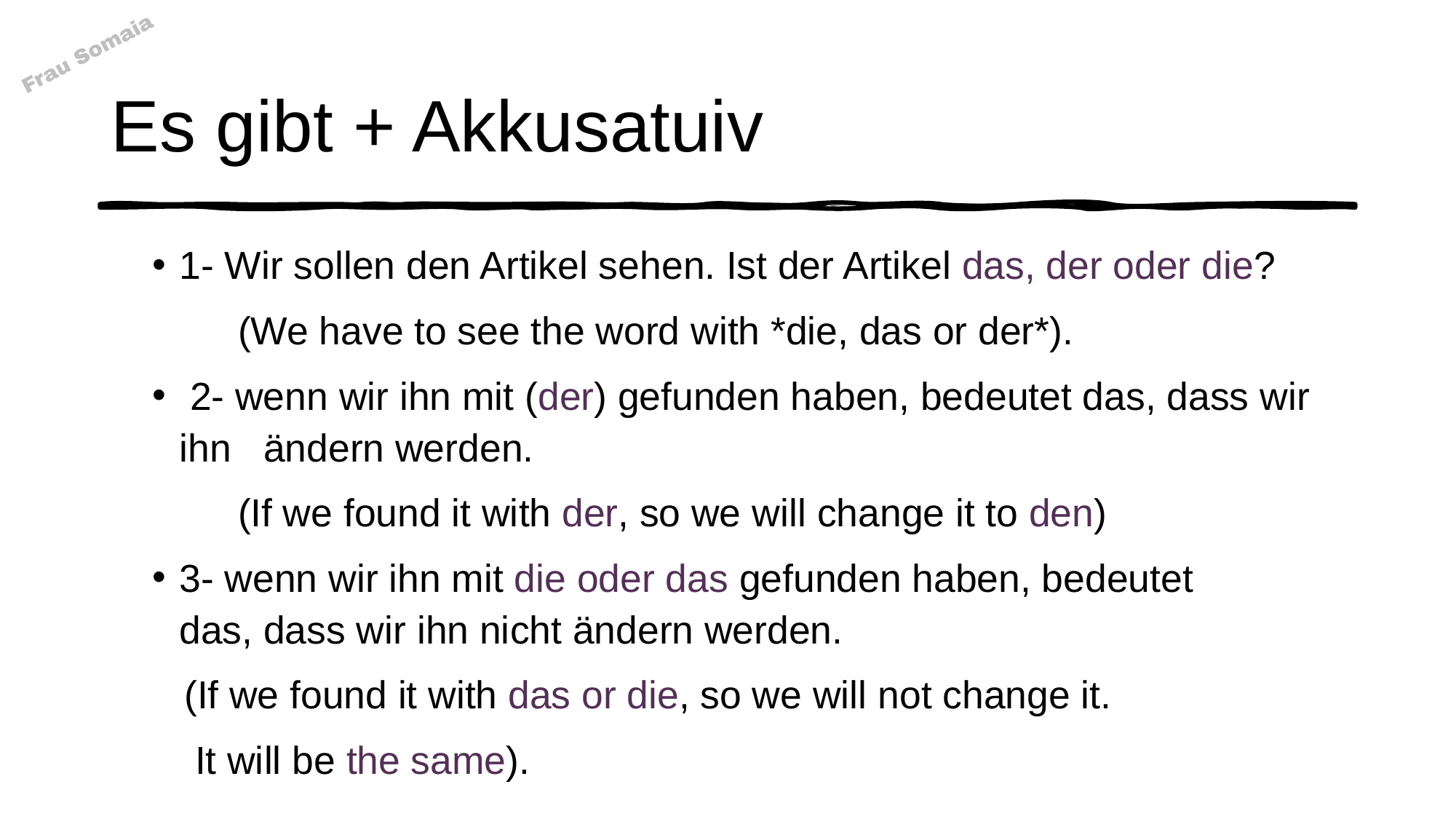

# Es gibt + Akkusatuiv
1- Wir sollen den Artikel sehen. Ist der Artikel das, der oder die?
        (We have to see the word with *die, das or der*).
 2- wenn wir ihn mit (der) gefunden haben, bedeutet das, dass wir ihn   ändern werden.
        (If we found it with der, so we will change it to den)
3- wenn wir ihn mit die oder das gefunden haben, bedeutet das, dass wir ihn nicht ändern werden.
   (If we found it with das or die, so we will not change it.
    It will be the same).